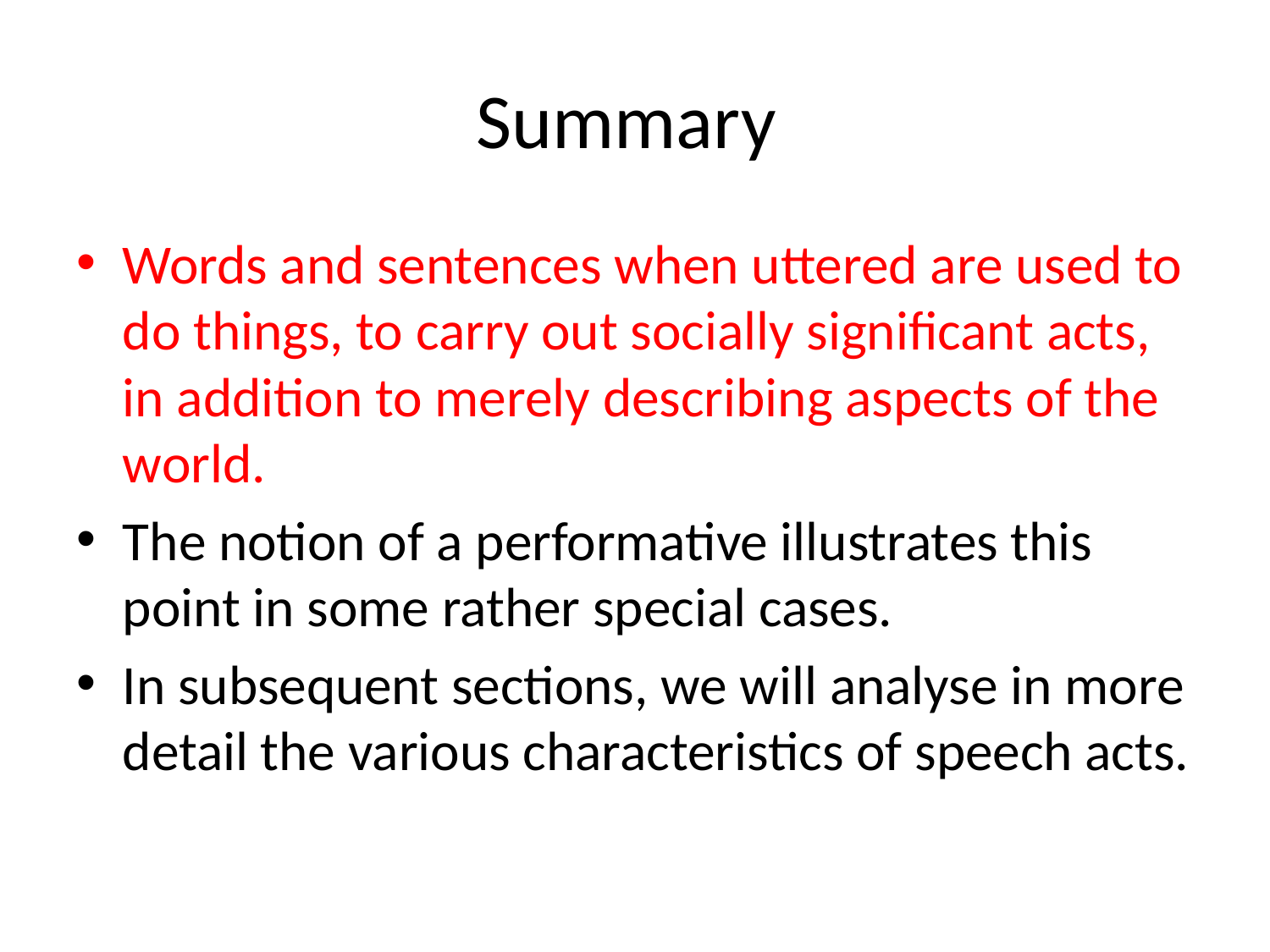

# Summary
Words and sentences when uttered are used to do things, to carry out socially significant acts, in addition to merely describing aspects of the world.
The notion of a performative illustrates this point in some rather special cases.
In subsequent sections, we will analyse in more detail the various characteristics of speech acts.